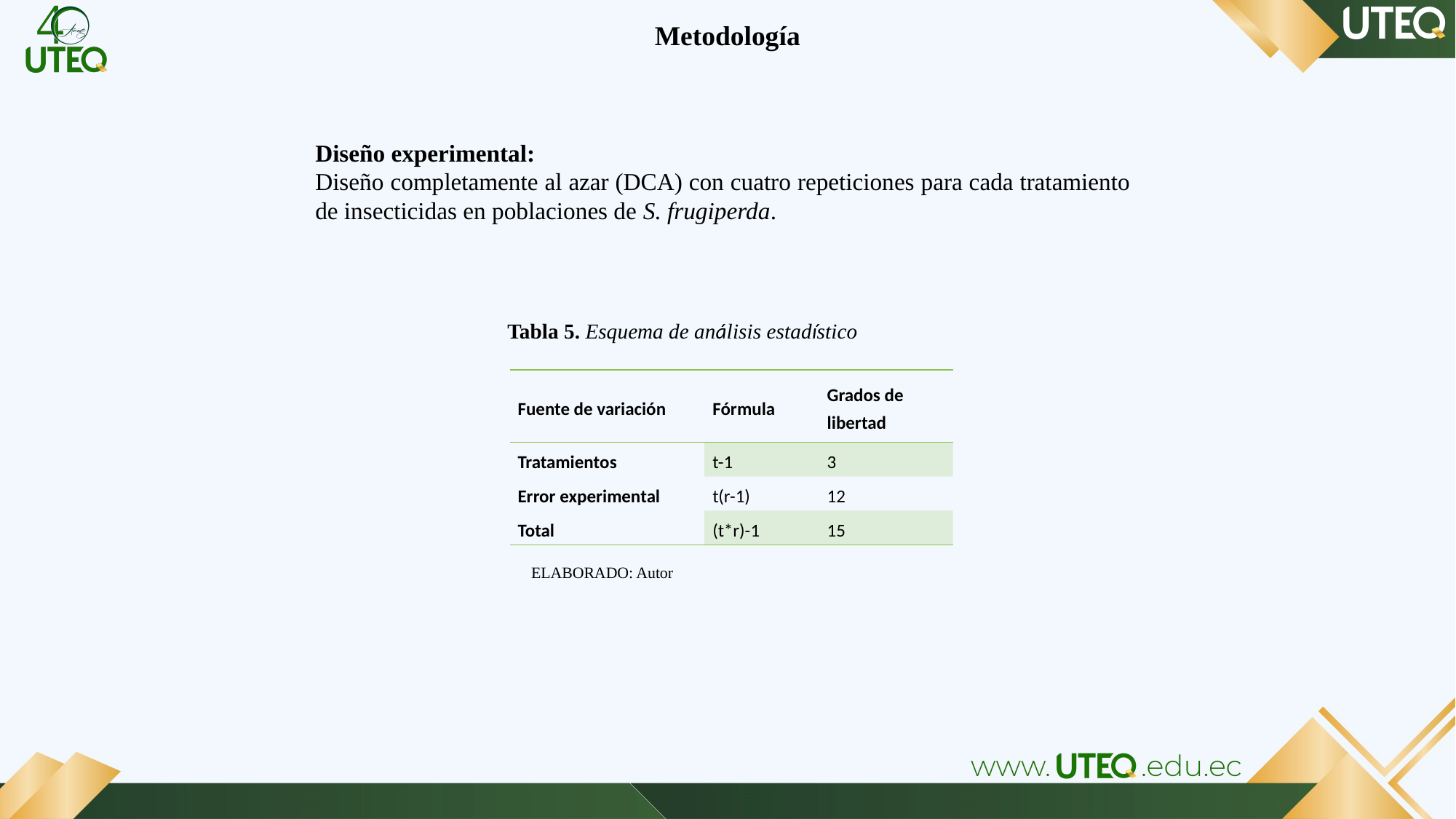

Metodología
Diseño experimental:
Diseño completamente al azar (DCA) con cuatro repeticiones para cada tratamiento de insecticidas en poblaciones de S. frugiperda.
Tabla 5. Esquema de análisis estadístico
| Fuente de variación | Fórmula | Grados de libertad |
| --- | --- | --- |
| Tratamientos | t-1 | 3 |
| Error experimental | t(r-1) | 12 |
| Total | (t\*r)-1 | 15 |
 ELABORADO: Autor